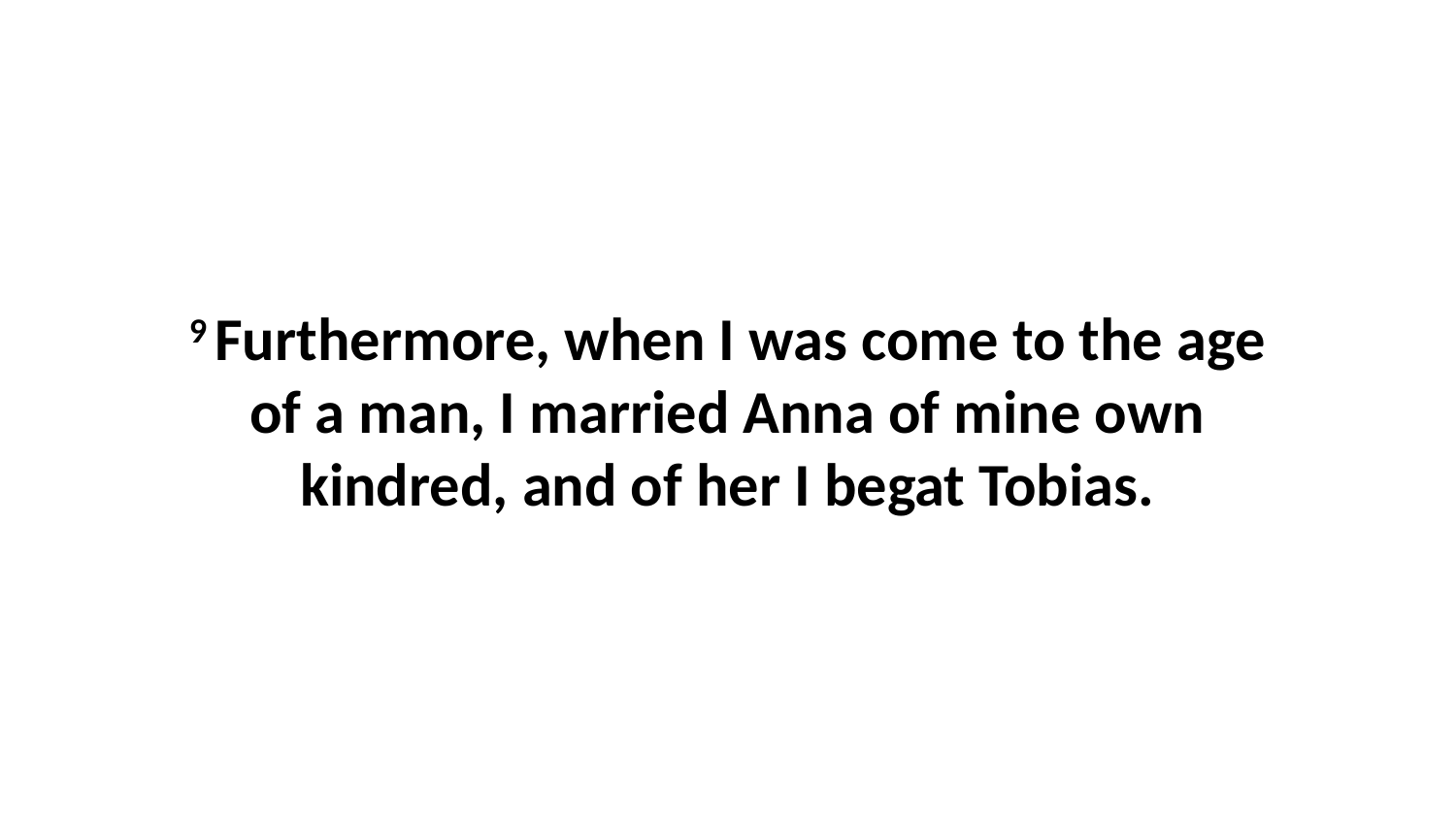

9 Furthermore, when I was come to the age of a man, I married Anna of mine own kindred, and of her I begat Tobias.